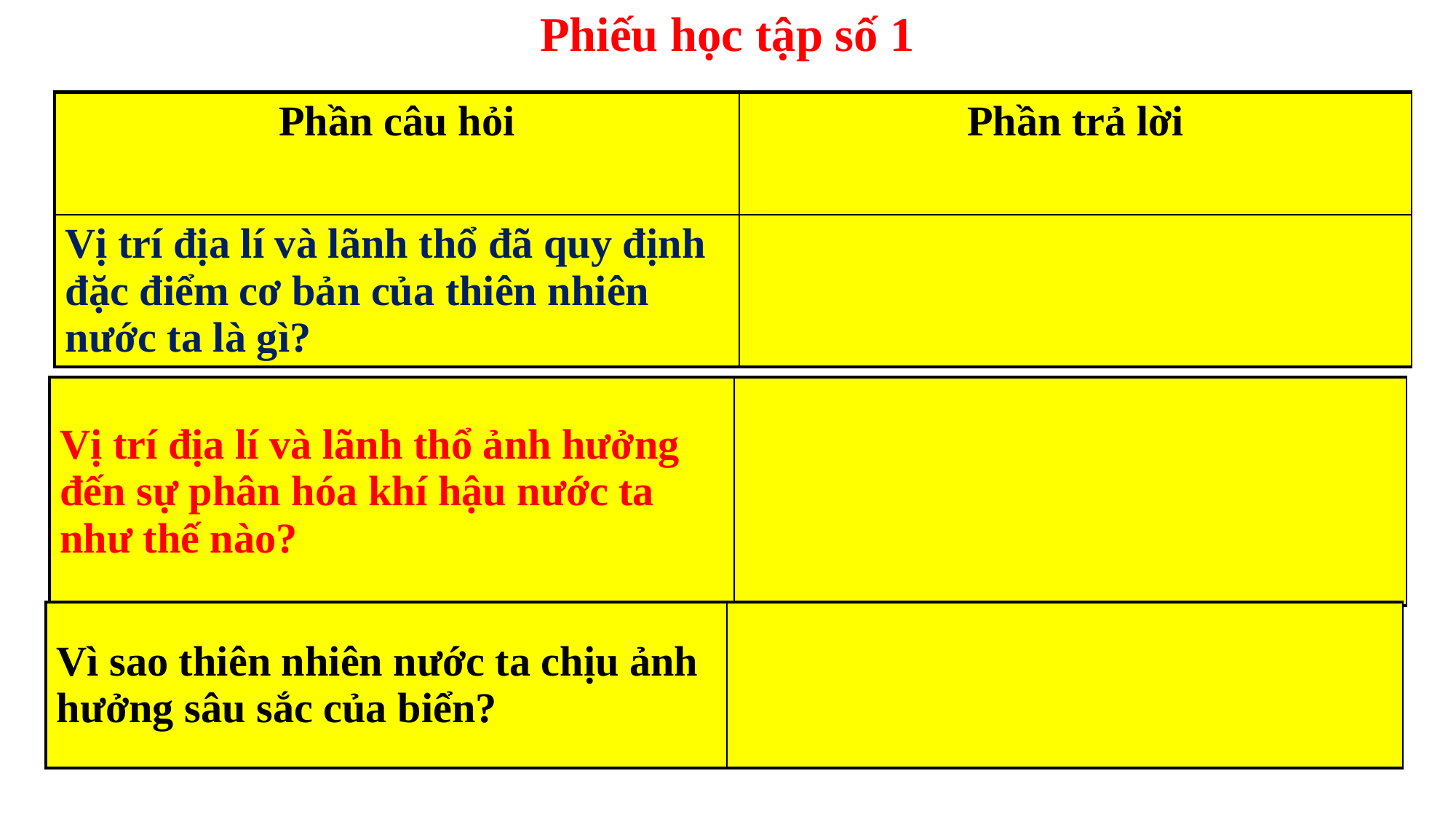

Phiếu học tập số 1
| Phần câu hỏi | Phần trả lời |
| --- | --- |
| Vị trí địa lí và lãnh thổ đã quy định đặc điểm cơ bản của thiên nhiên nước ta là gì? |  |
| Vị trí địa lí và lãnh thổ ảnh hưởng đến sự phân hóa khí hậu nước ta như thế nào? |  |
| --- | --- |
| Vì sao thiên nhiên nước ta chịu ảnh hưởng sâu sắc của biển? |  |
| --- | --- |